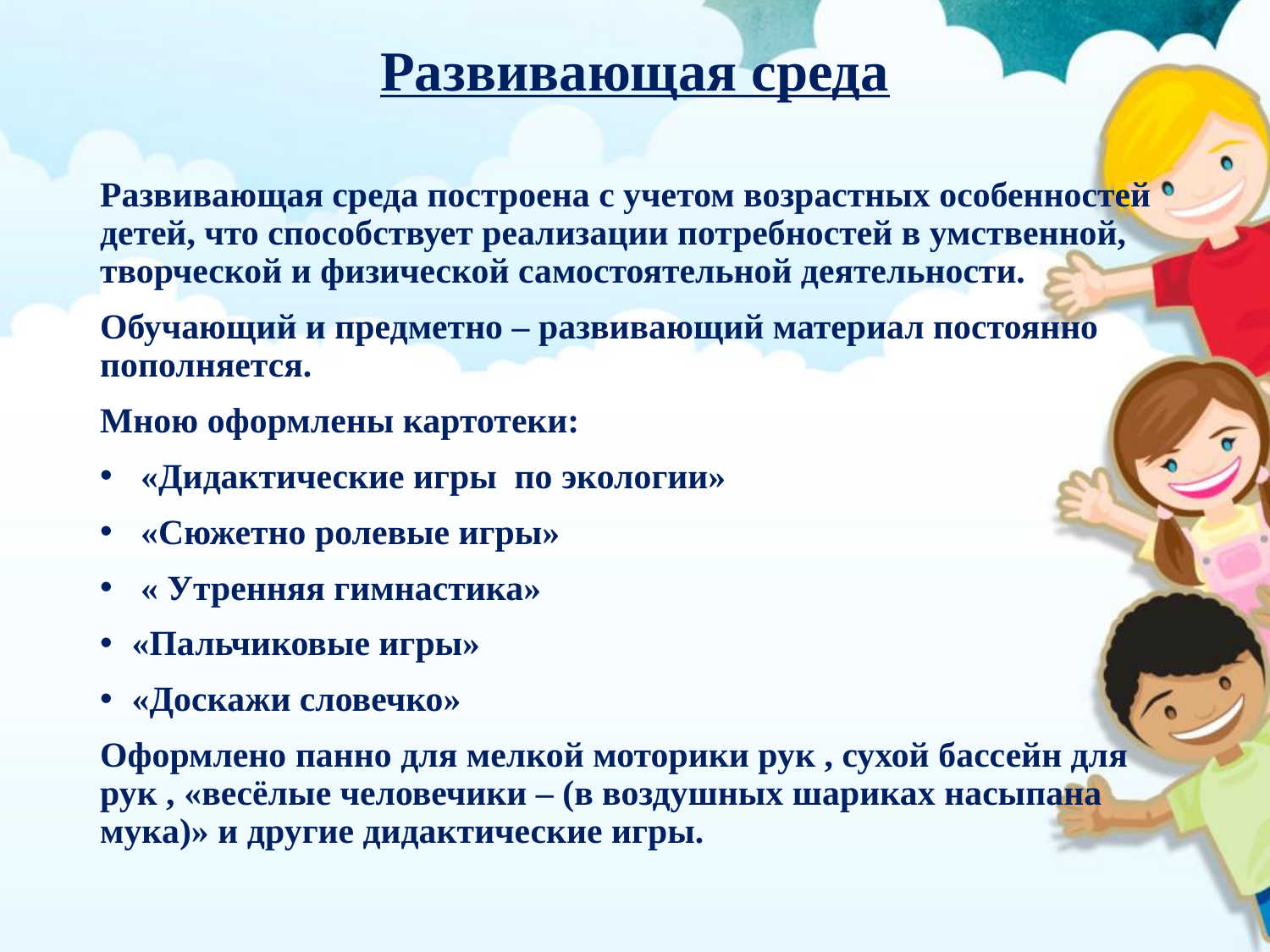

Развивающая среда

Развивающая среда построена с учетом возрастных особенностей детей, что способствует реализации потребностей в умственной, творческой и физической самостоятельной деятельности.
Обучающий и предметно – развивающий материал постоянно пополняется.
Мною оформлены картотеки:
 «Дидактические игры  по экологии»
 «Сюжетно ролевые игры»
 « Утренняя гимнастика»
«Пальчиковые игры»
«Доскажи словечко»
Оформлено панно для мелкой моторики рук , сухой бассейн для рук , «весёлые человечики – (в воздушных шариках насыпана мука)» и другие дидактические игры.